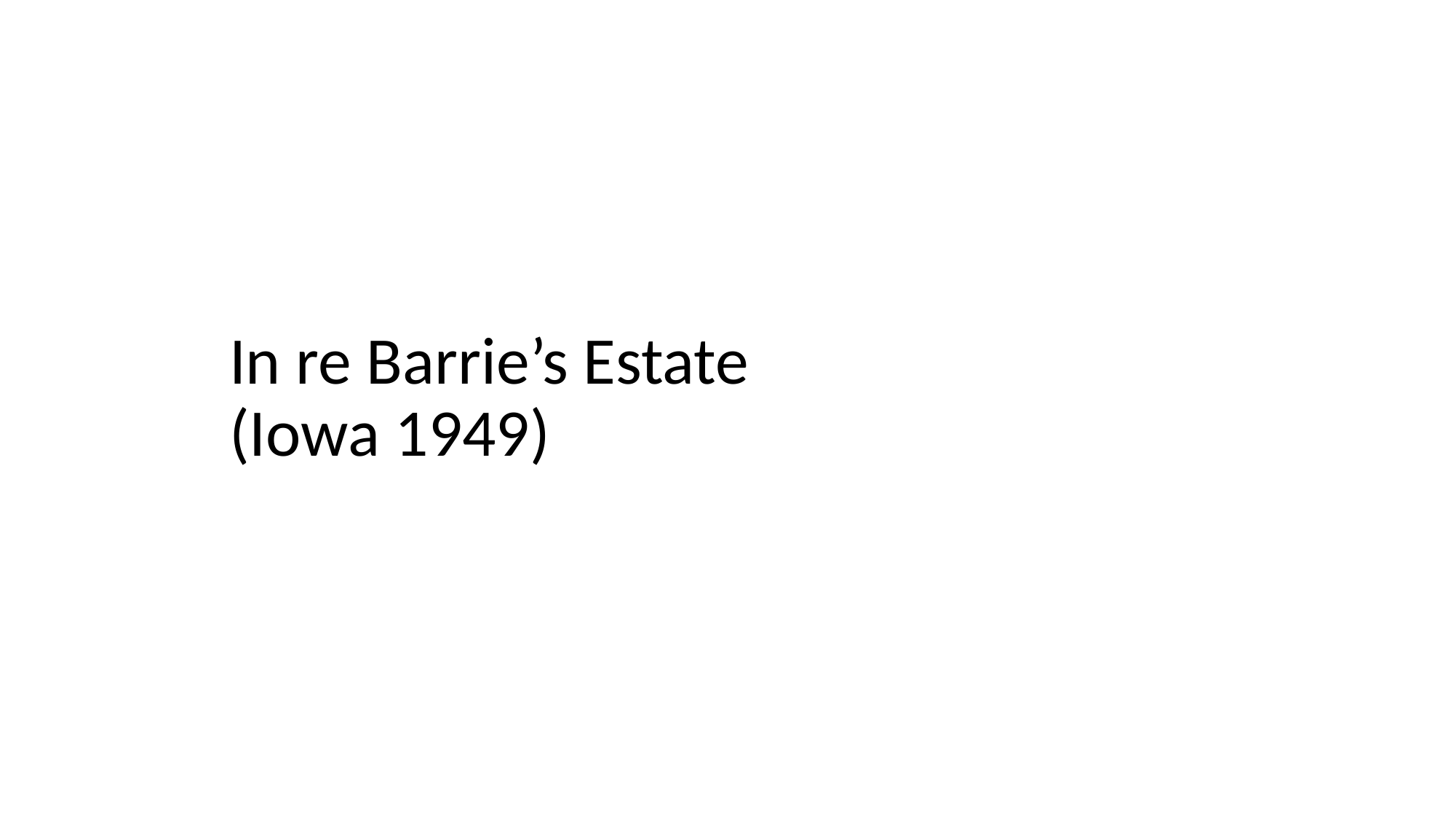

# In re Barrie’s Estate (Iowa 1949)